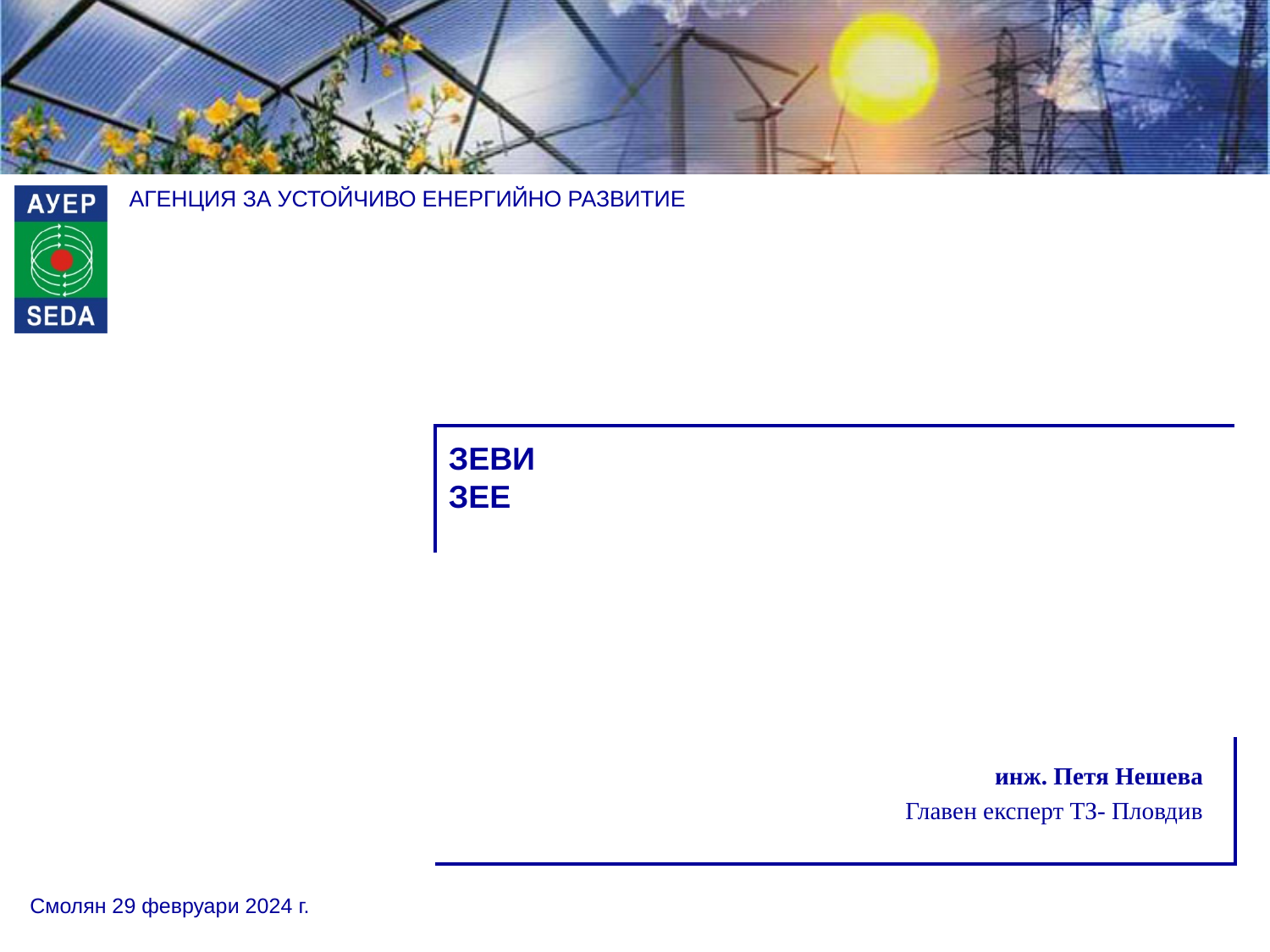

ЗЕВИ
ЗЕЕ
инж. Петя Нешева
Главен експерт ТЗ- Пловдив
Смолян 29 февруари 2024 г.